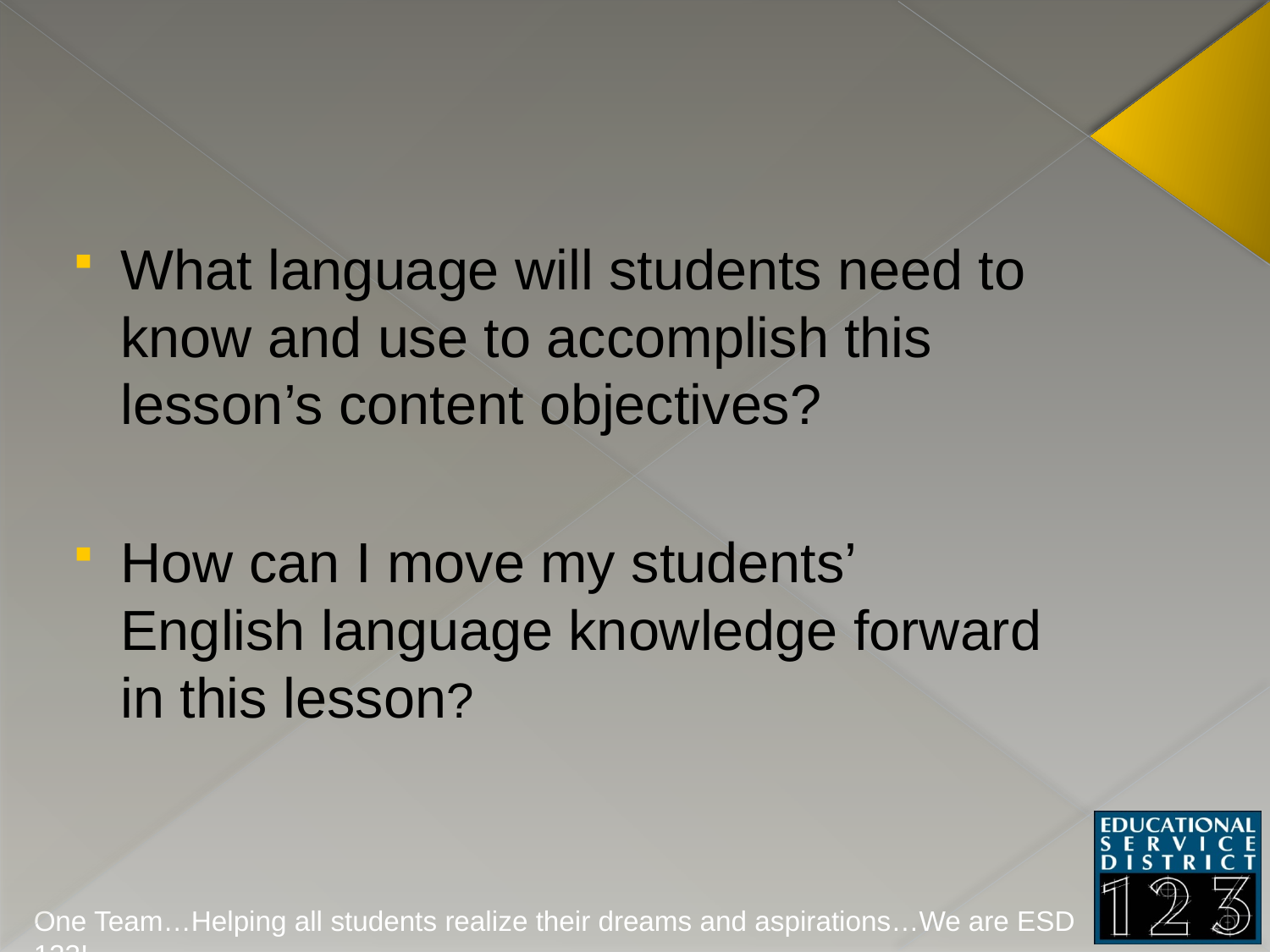

What language will students need to know and use to accomplish this lesson’s content objectives?

How can I move my students’ English language knowledge forward in this lesson?